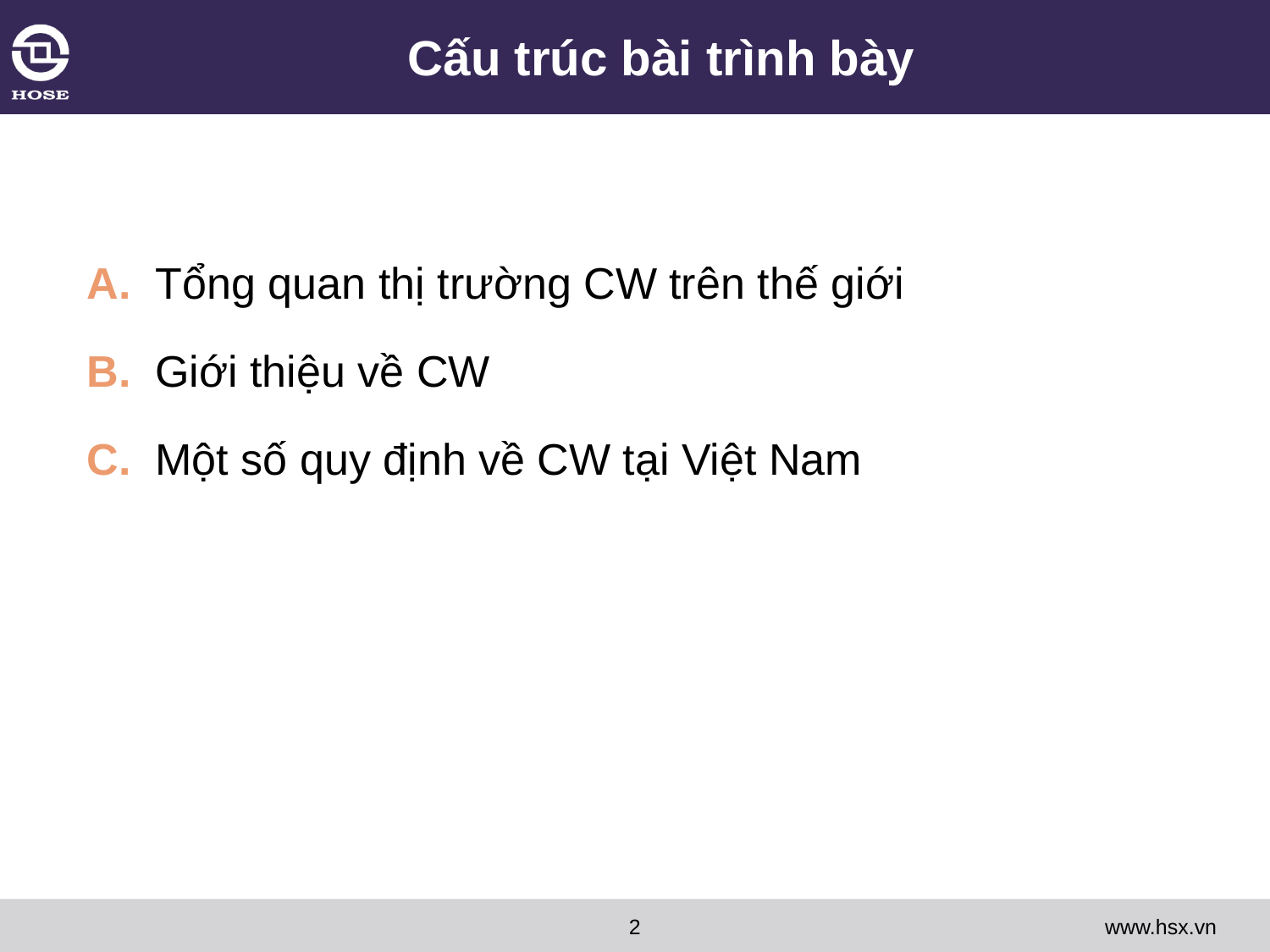

# Cấu trúc bài trình bày
A.  Tổng quan thị trường CW trên thế giới
B.  Giới thiệu về CW
C.  Một số quy định về CW tại Việt Nam

www.hsx.vn
2